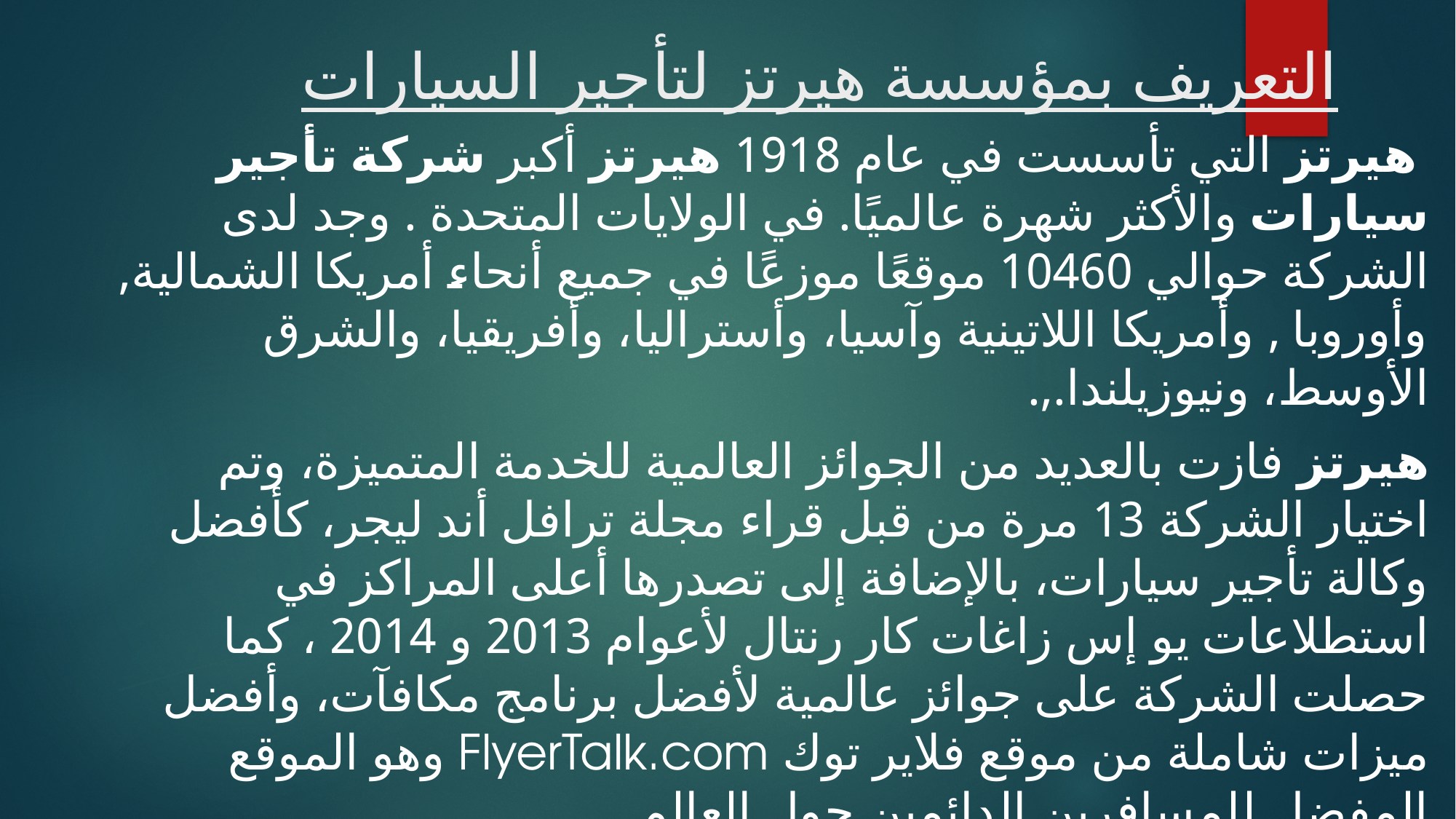

# التعريف بمؤسسة هيرتز لتأجير السيارات
 هيرتز التي تأسست في عام 1918 هيرتز أكبر شركة تأجير سيارات والأكثر شهرة عالميًا. في الولايات المتحدة . وجد لدى الشركة حوالي 10460 موقعًا موزعًا في جميع أنحاء أمريكا الشمالية, وأوروبا , وأمريكا اللاتينية وآسيا، وأستراليا، وأفريقيا، والشرق الأوسط، ونيوزيلندا.,.
هيرتز فازت بالعديد من الجوائز العالمية للخدمة المتميزة، وتم اختيار الشركة 13 مرة من قبل قراء مجلة ترافل أند ليجر، كأفضل وكالة تأجير سيارات، بالإضافة إلى تصدرها أعلى المراكز في استطلاعات يو إس زاغات كار رنتال لأعوام 2013 و 2014 ، كما حصلت الشركة على جوائز عالمية لأفضل برنامج مكافآت، وأفضل ميزات شاملة من موقع فلاير توك FlyerTalk.com وهو الموقع المفضل للمسافرين الدائمين حول العالم.